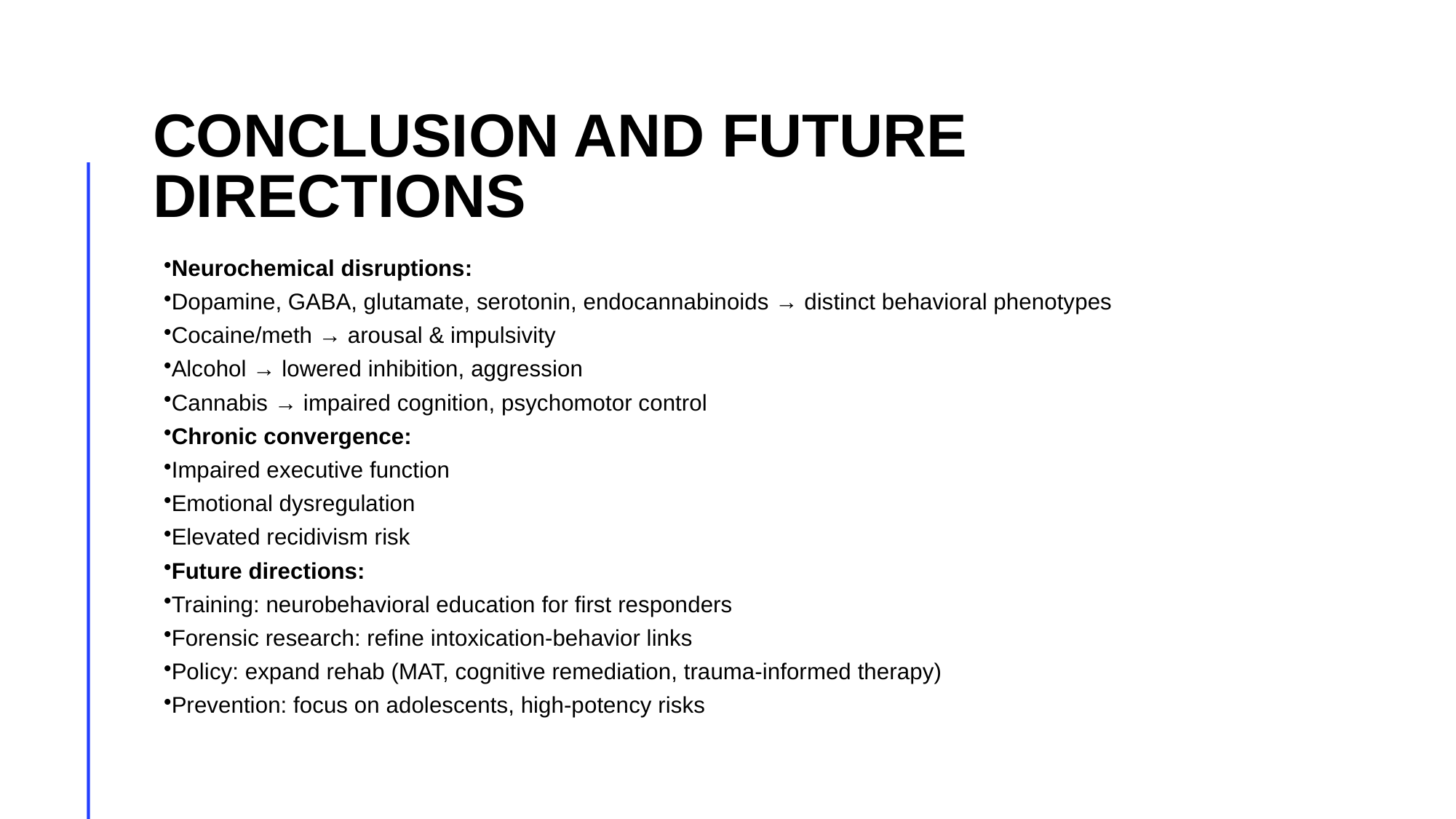

# Conclusion and Future Directions
Neurochemical disruptions:
Dopamine, GABA, glutamate, serotonin, endocannabinoids → distinct behavioral phenotypes
Cocaine/meth → arousal & impulsivity
Alcohol → lowered inhibition, aggression
Cannabis → impaired cognition, psychomotor control
Chronic convergence:
Impaired executive function
Emotional dysregulation
Elevated recidivism risk
Future directions:
Training: neurobehavioral education for first responders
Forensic research: refine intoxication-behavior links
Policy: expand rehab (MAT, cognitive remediation, trauma-informed therapy)
Prevention: focus on adolescents, high-potency risks